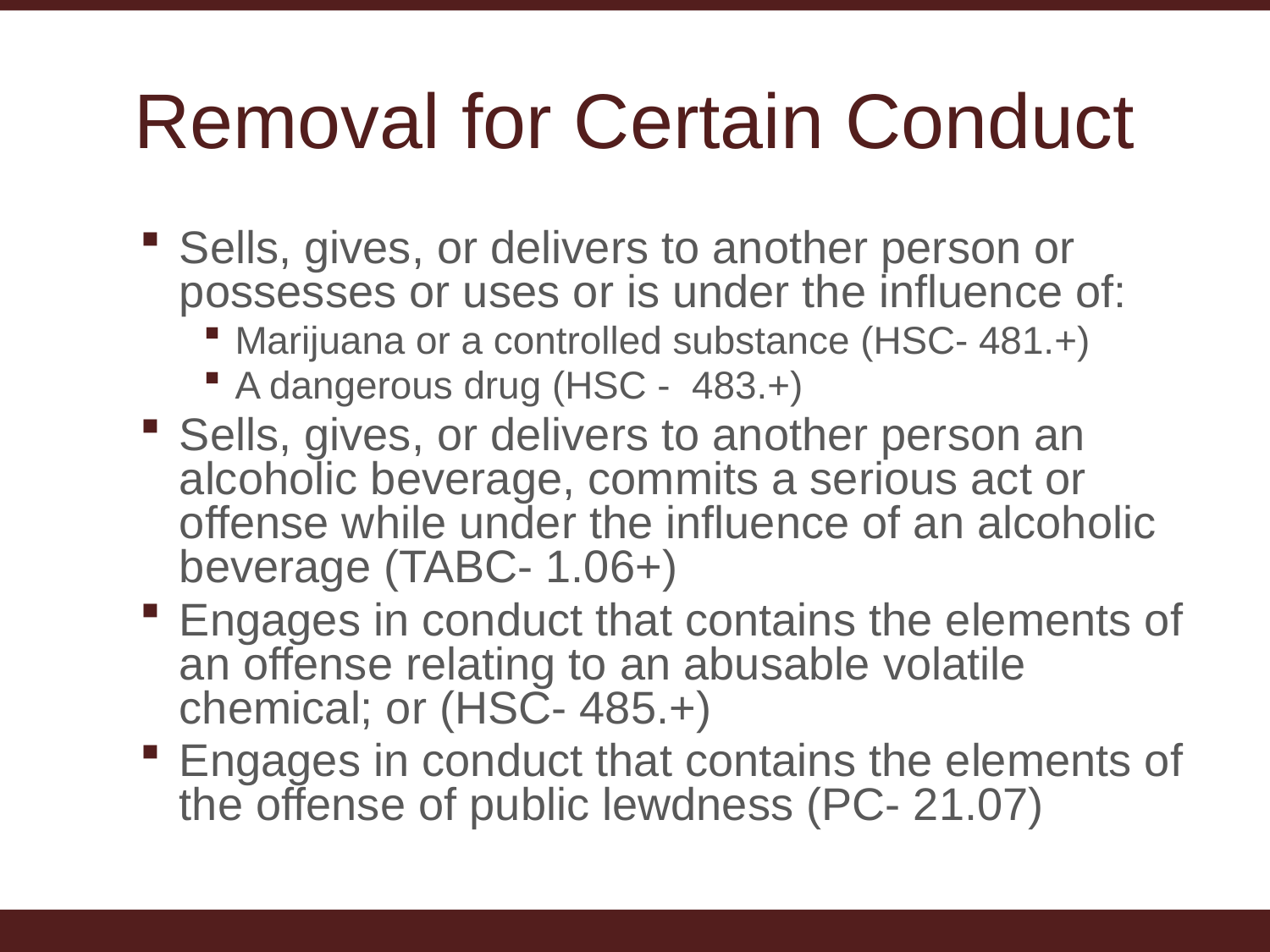

# Removal for Certain Conduct
Sells, gives, or delivers to another person or possesses or uses or is under the influence of:
Marijuana or a controlled substance (HSC- 481.+)
A dangerous drug (HSC -  483.+)
Sells, gives, or delivers to another person an alcoholic beverage, commits a serious act or offense while under the influence of an alcoholic beverage (TABC- 1.06+)
Engages in conduct that contains the elements of an offense relating to an abusable volatile chemical; or (HSC- 485.+)
Engages in conduct that contains the elements of the offense of public lewdness (PC- 21.07)